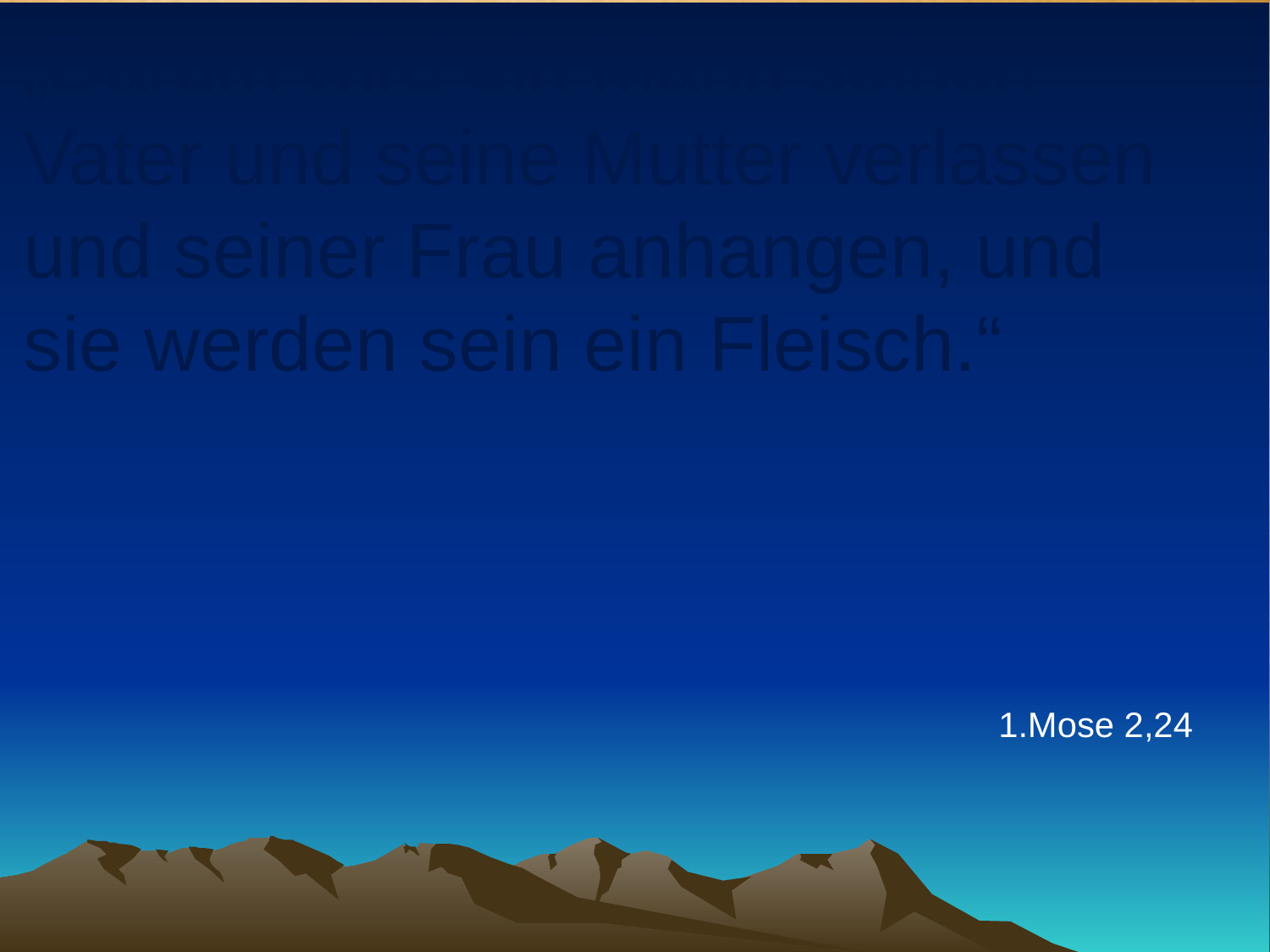

# „Darum wird ein Mann seinen Vater und seine Mutter verlassen und seiner Frau anhangen, und sie werden sein ein Fleisch.“
1.Mose 2,24